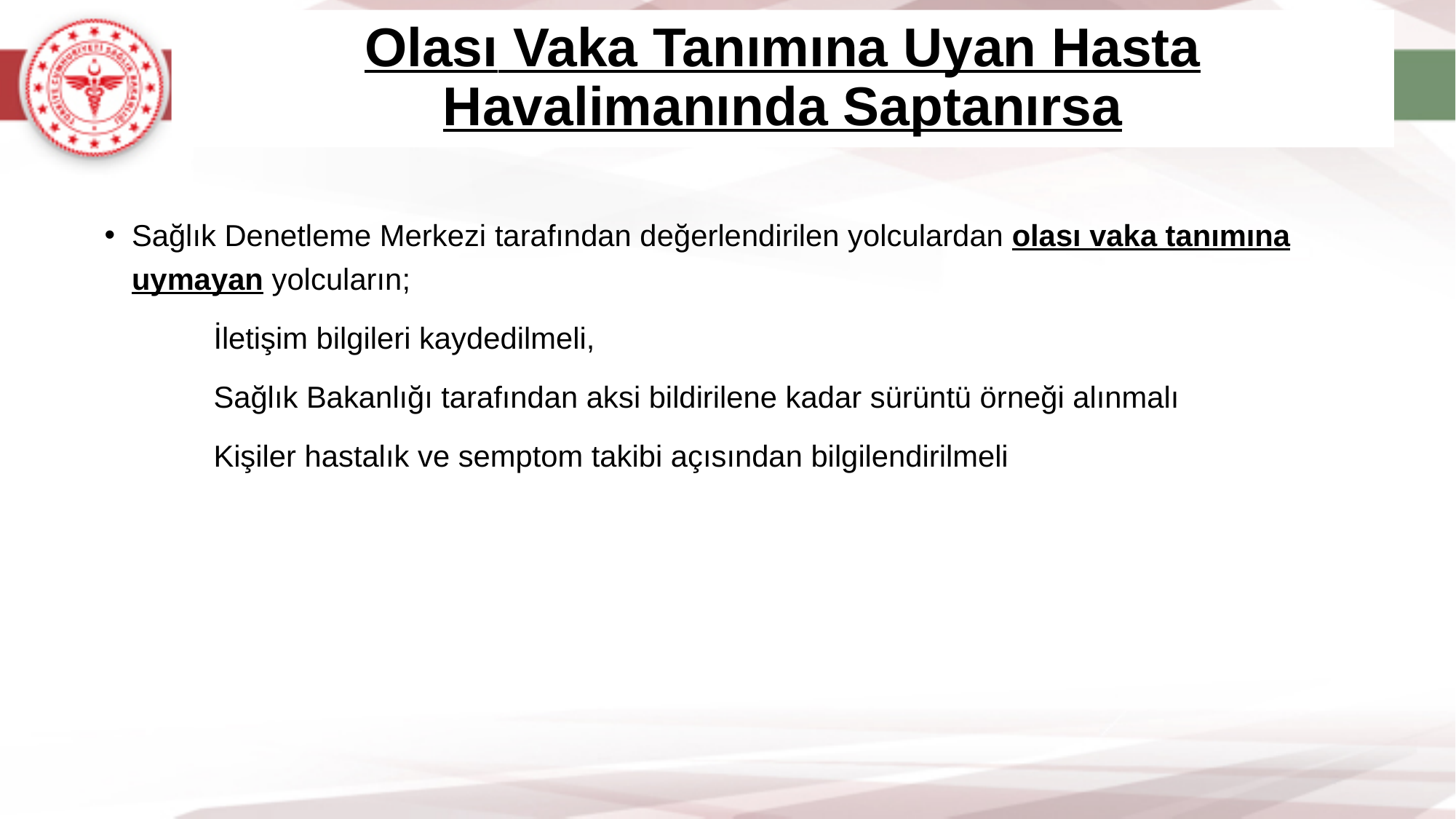

# Olası Vaka Tanımına Uyan Hasta Havalimanında Saptanırsa
Sağlık Denetleme Merkezi tarafından değerlendirilen yolculardan olası vaka tanımına uymayan yolcuların;
	İletişim bilgileri kaydedilmeli,
	Sağlık Bakanlığı tarafından aksi bildirilene kadar sürüntü örneği alınmalı
	Kişiler hastalık ve semptom takibi açısından bilgilendirilmeli